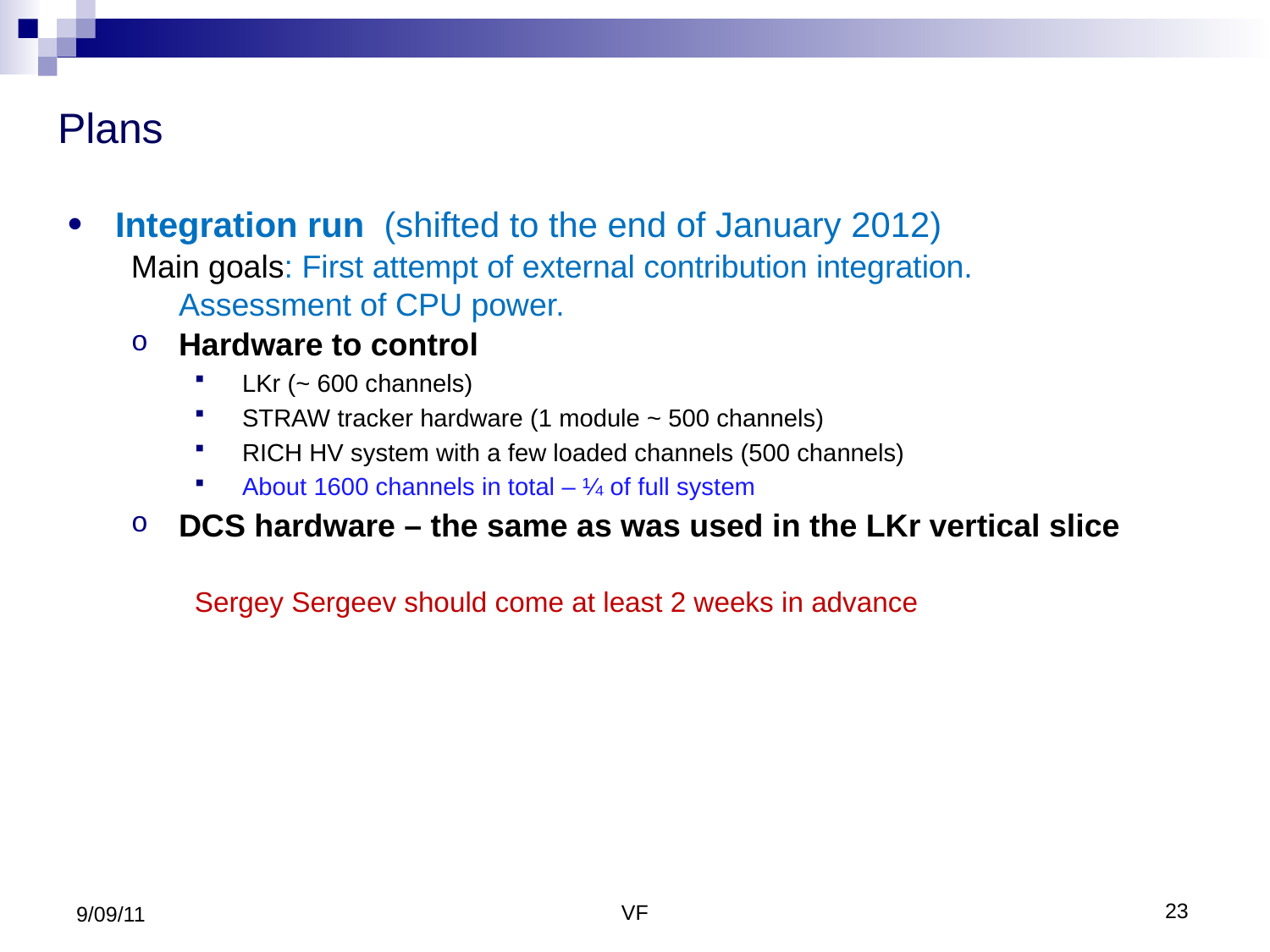

# Plans

Integration run  (shifted to the end of January 2012)
Main goals: First attempt of external contribution integration. Assessment of CPU power.
Hardware to control
LKr (~ 600 channels)
STRAW tracker hardware (1 module ~ 500 channels)
RICH HV system with a few loaded channels (500 channels)
About 1600 channels in total – ¼ of full system
DCS hardware – the same as was used in the LKr vertical slice

Sergey Sergeev should come at least 2 weeks in advance

23
9/09/11
VF